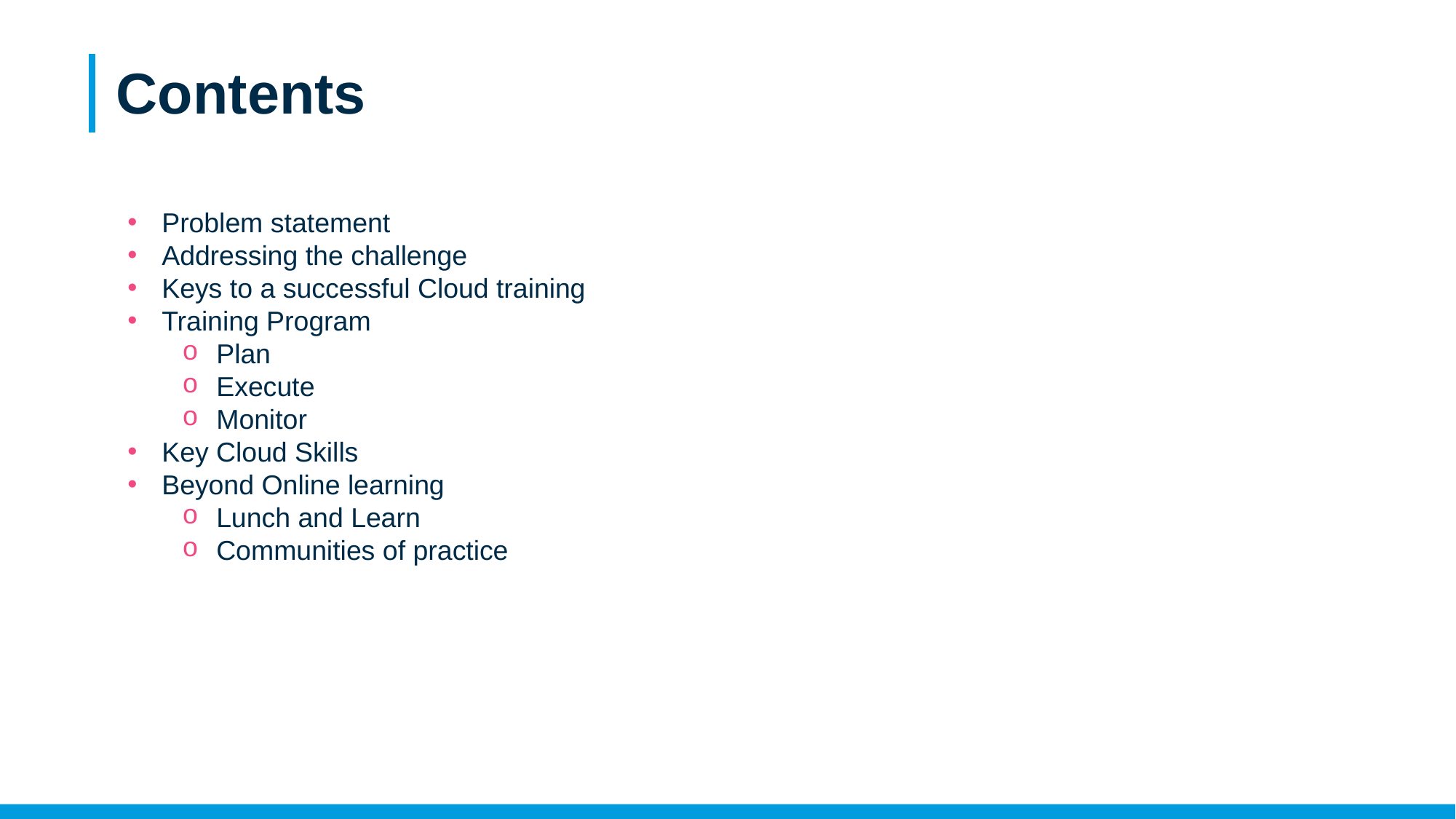

# Contents

Problem statement
Addressing the challenge
Keys to a successful Cloud training
Training Program
Plan
Execute
Monitor
Key Cloud Skills
Beyond Online learning
Lunch and Learn
Communities of practice